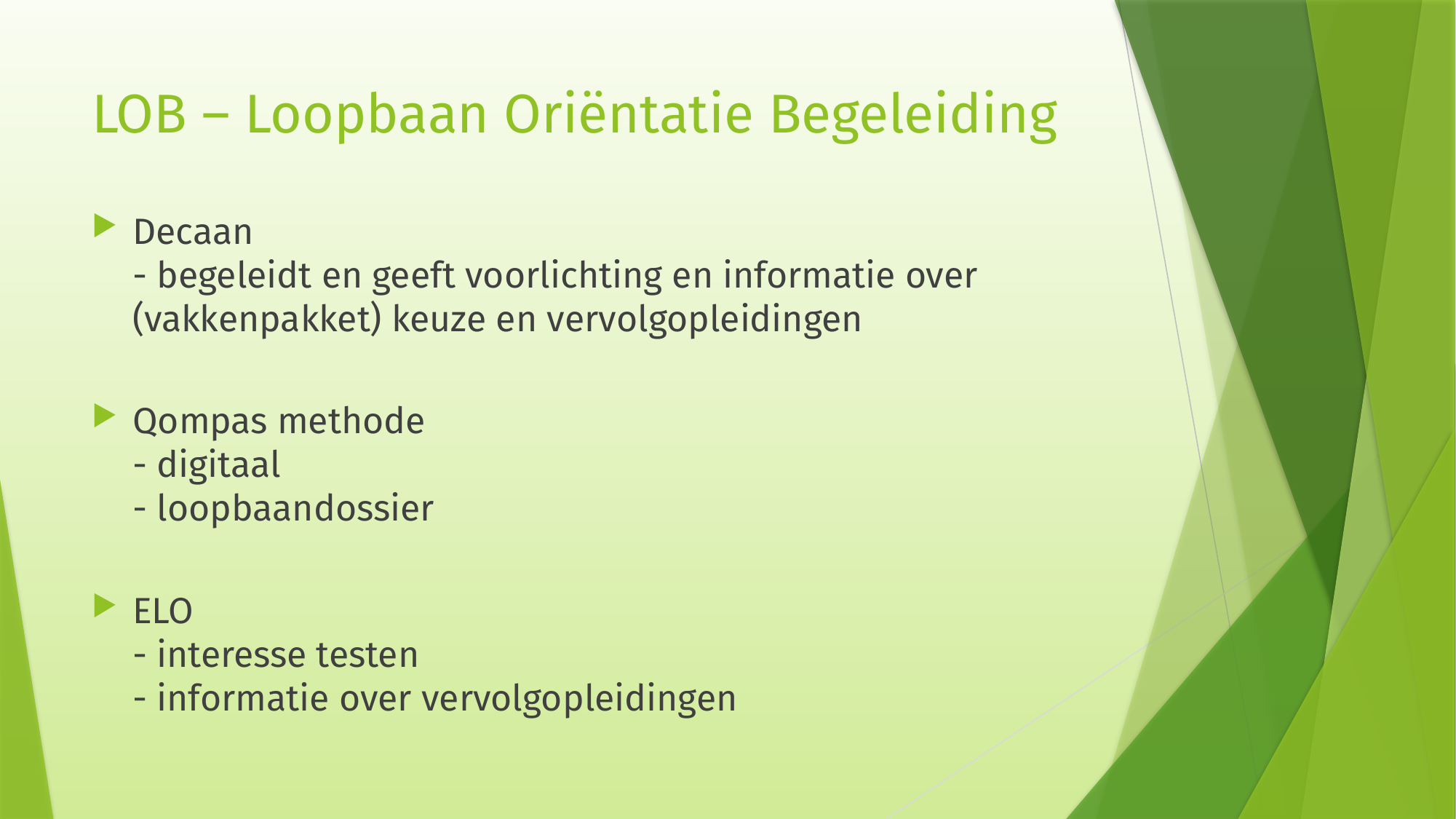

# LOB – Loopbaan Oriëntatie Begeleiding
Decaan
- begeleidt en geeft voorlichting en informatie over (vakkenpakket) keuze en vervolgopleidingen
Qompas methode
- digitaal
- loopbaandossier
ELO
- interesse testen
- informatie over vervolgopleidingen